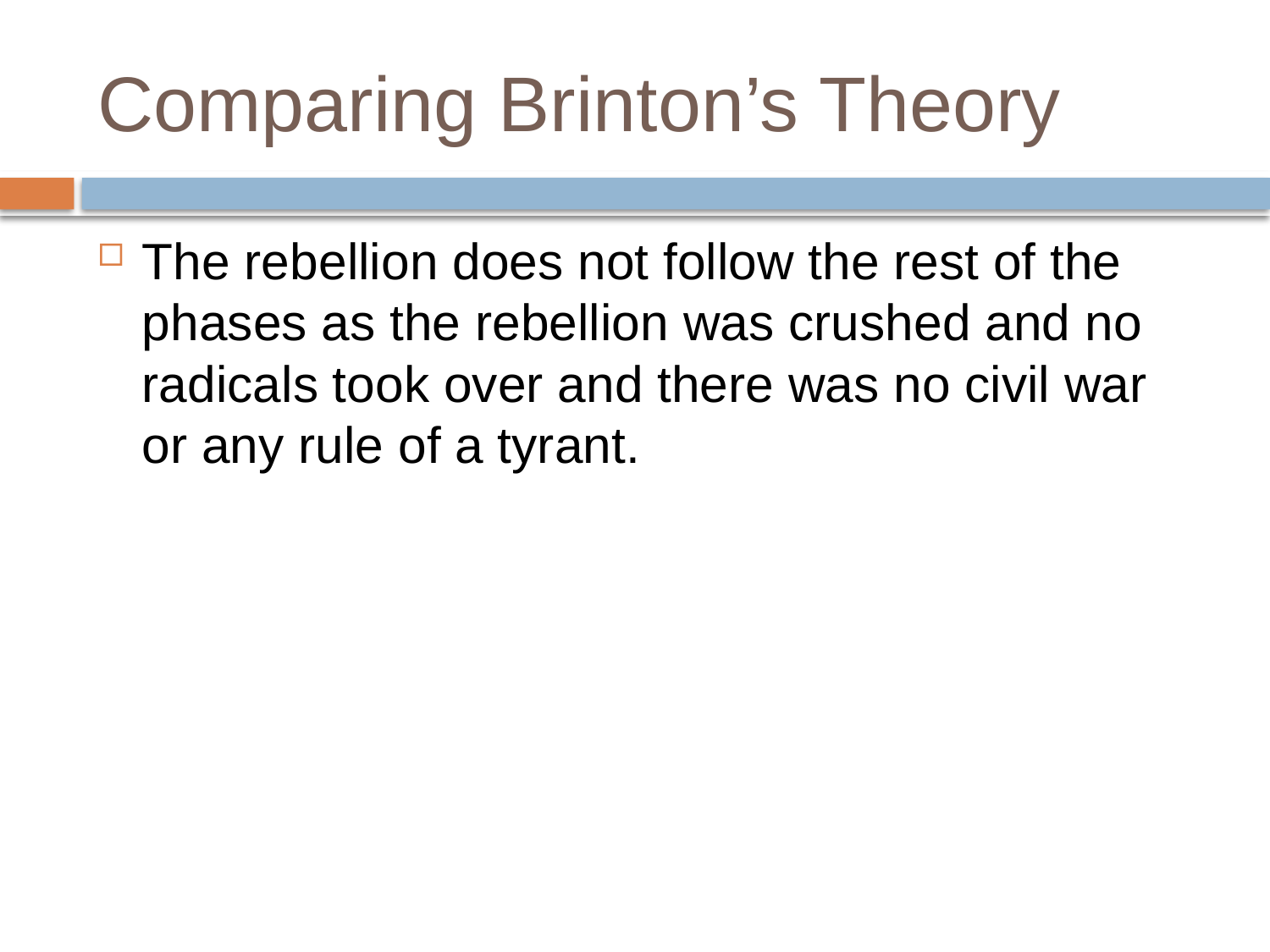

# Comparing Brinton’s Theory
The rebellion does not follow the rest of the phases as the rebellion was crushed and no radicals took over and there was no civil war or any rule of a tyrant.